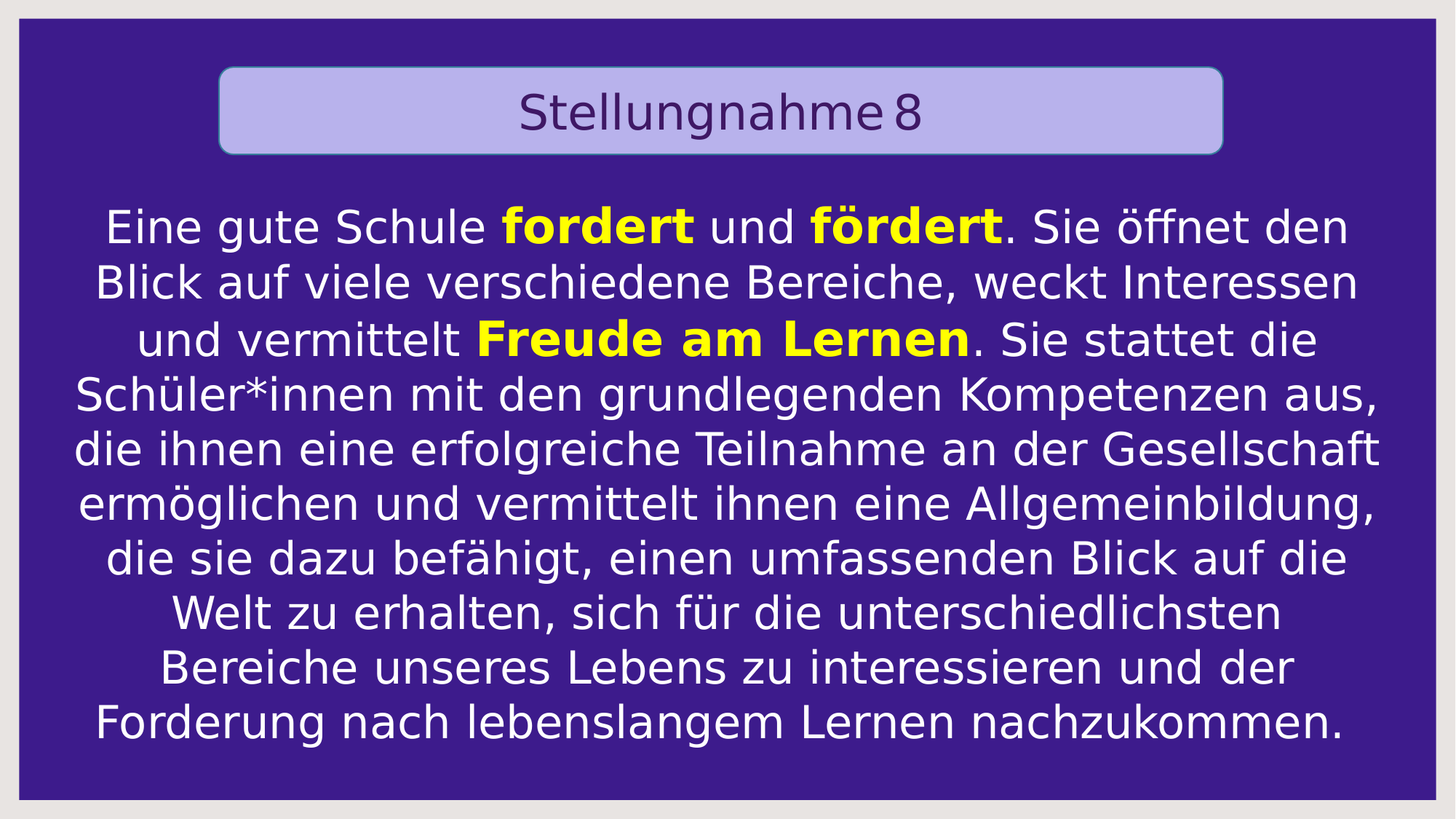

Stellungnahme 8
Eine gute Schule fordert und fördert. Sie öffnet den Blick auf viele verschiedene Bereiche, weckt Interessen und vermittelt Freude am Lernen. Sie stattet die Schüler*innen mit den grundlegenden Kompetenzen aus, die ihnen eine erfolgreiche Teilnahme an der Gesellschaft ermöglichen und vermittelt ihnen eine Allgemeinbildung, die sie dazu befähigt, einen umfassenden Blick auf die Welt zu erhalten, sich für die unterschiedlichsten Bereiche unseres Lebens zu interessieren und der Forderung nach lebenslangem Lernen nachzukommen.